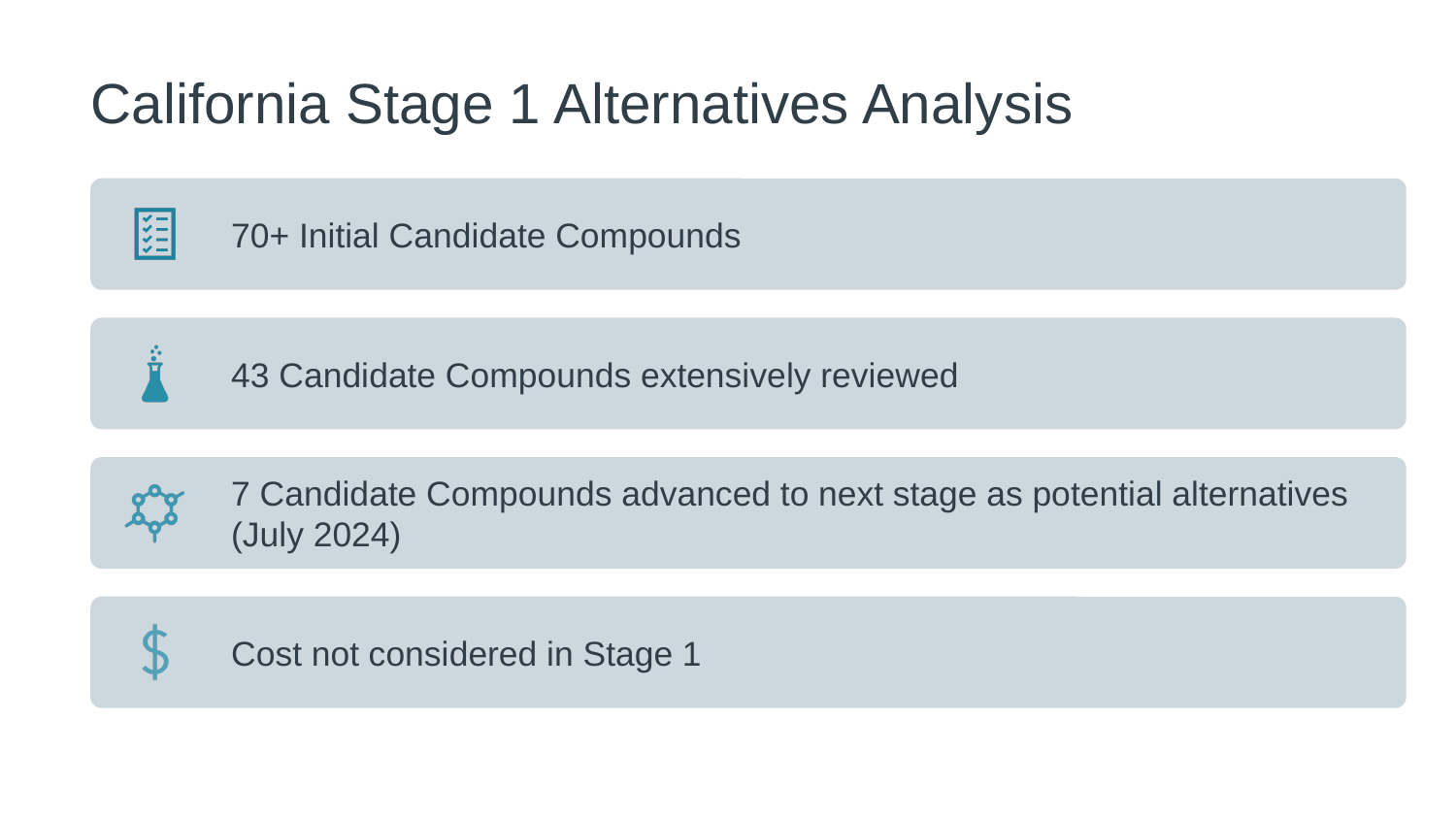

California Stage 1 Alternatives Analysis
70+ Initial Candidate Compounds
43 Candidate Compounds extensively reviewed
7 Candidate Compounds advanced to next stage as potential alternatives (July 2024)
Cost not considered in Stage 1